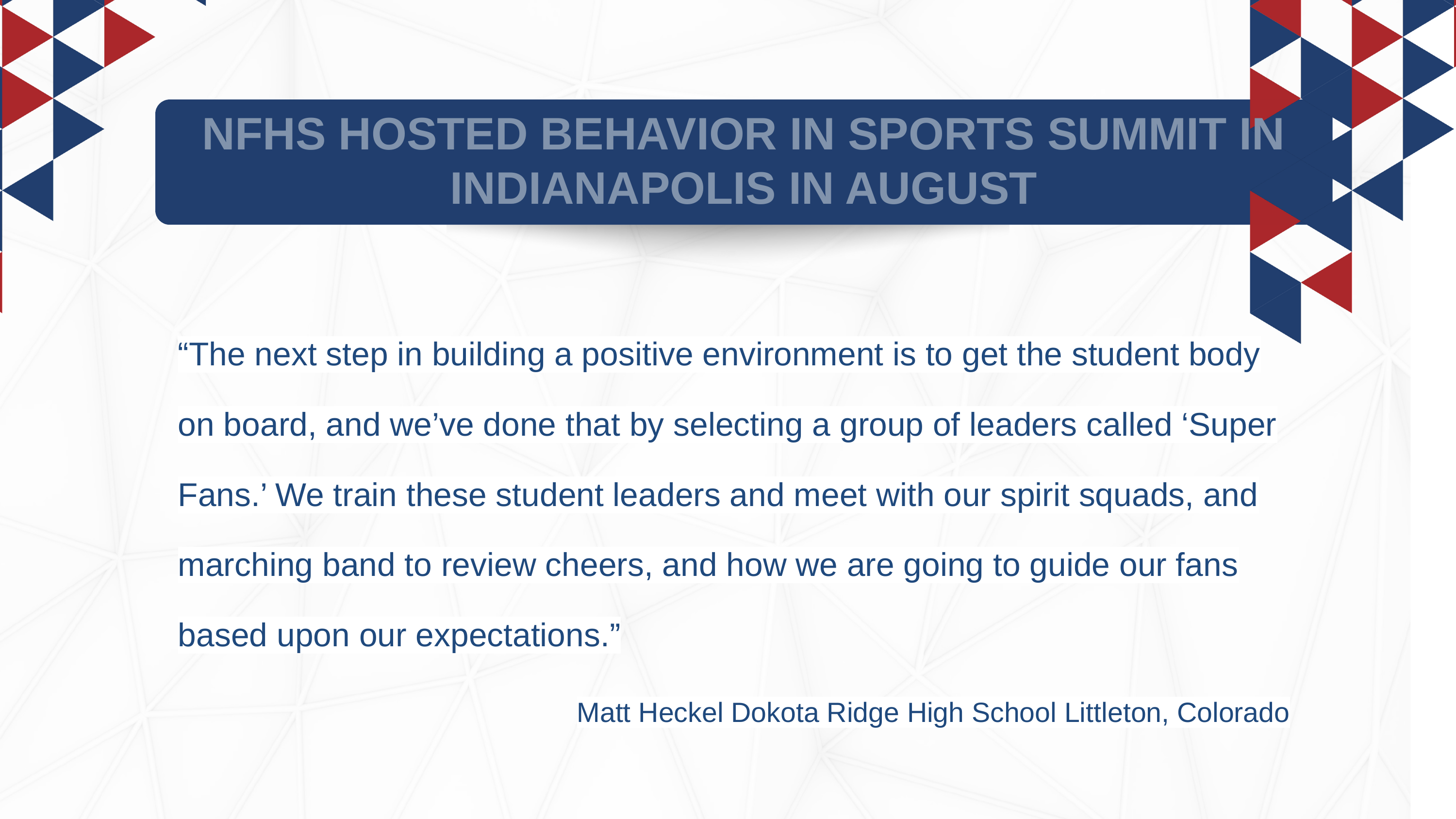

NFHS HOSTED BEHAVIOR IN SPORTS SUMMIT IN INDIANAPOLIS IN AUGUST

“The next step in building a positive environment is to get the student body on board, and we’ve done that by selecting a group of leaders called ‘Super Fans.’ We train these student leaders and meet with our spirit squads, and marching band to review cheers, and how we are going to guide our fans based upon our expectations.”
Matt Heckel Dokota Ridge High School Littleton, Colorado
MISSION